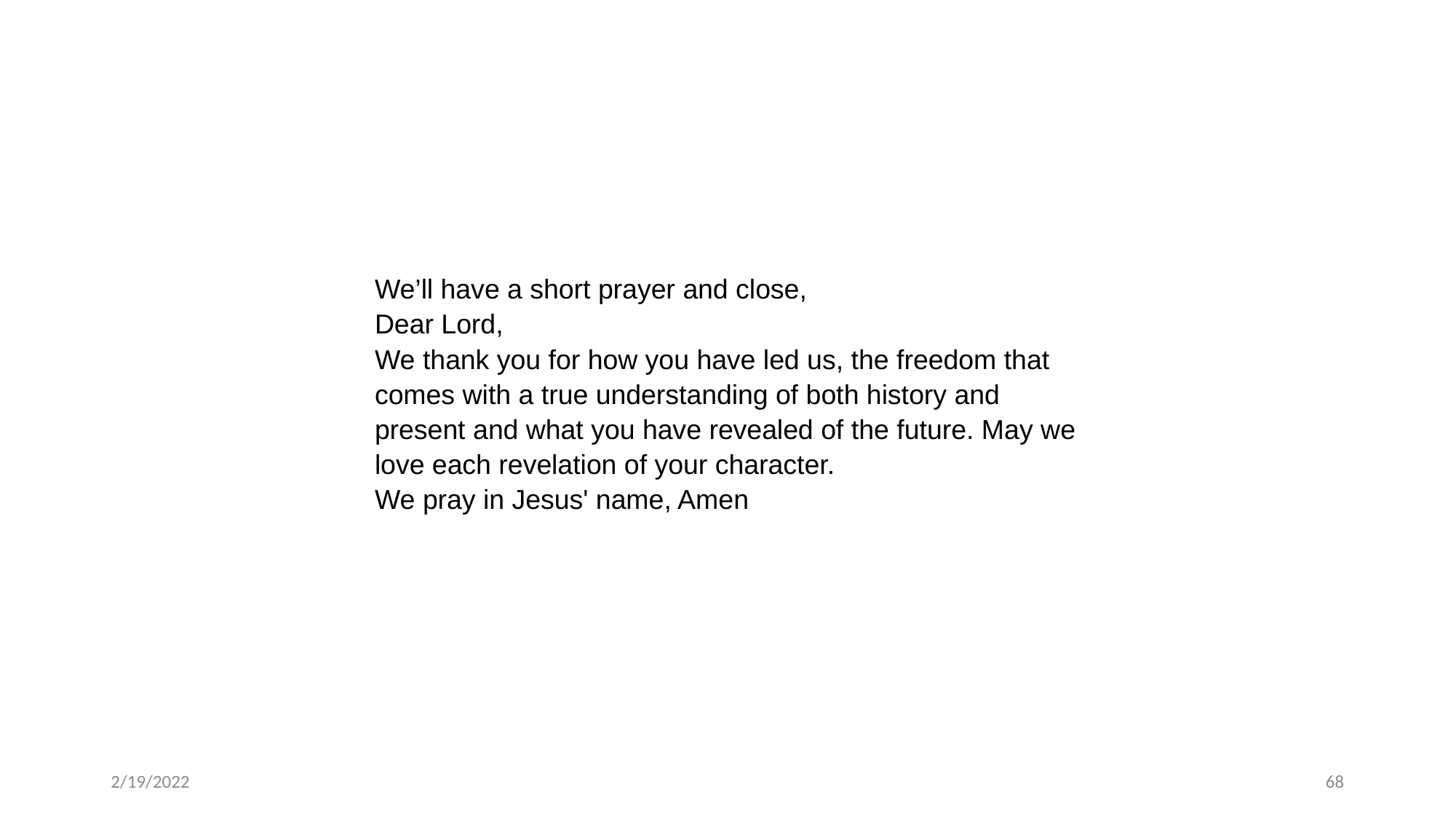

We’ll have a short prayer and close,
Dear Lord,
We thank you for how you have led us, the freedom that comes with a true understanding of both history and present and what you have revealed of the future. May we love each revelation of your character.
We pray in Jesus' name, Amen
2/19/2022
68